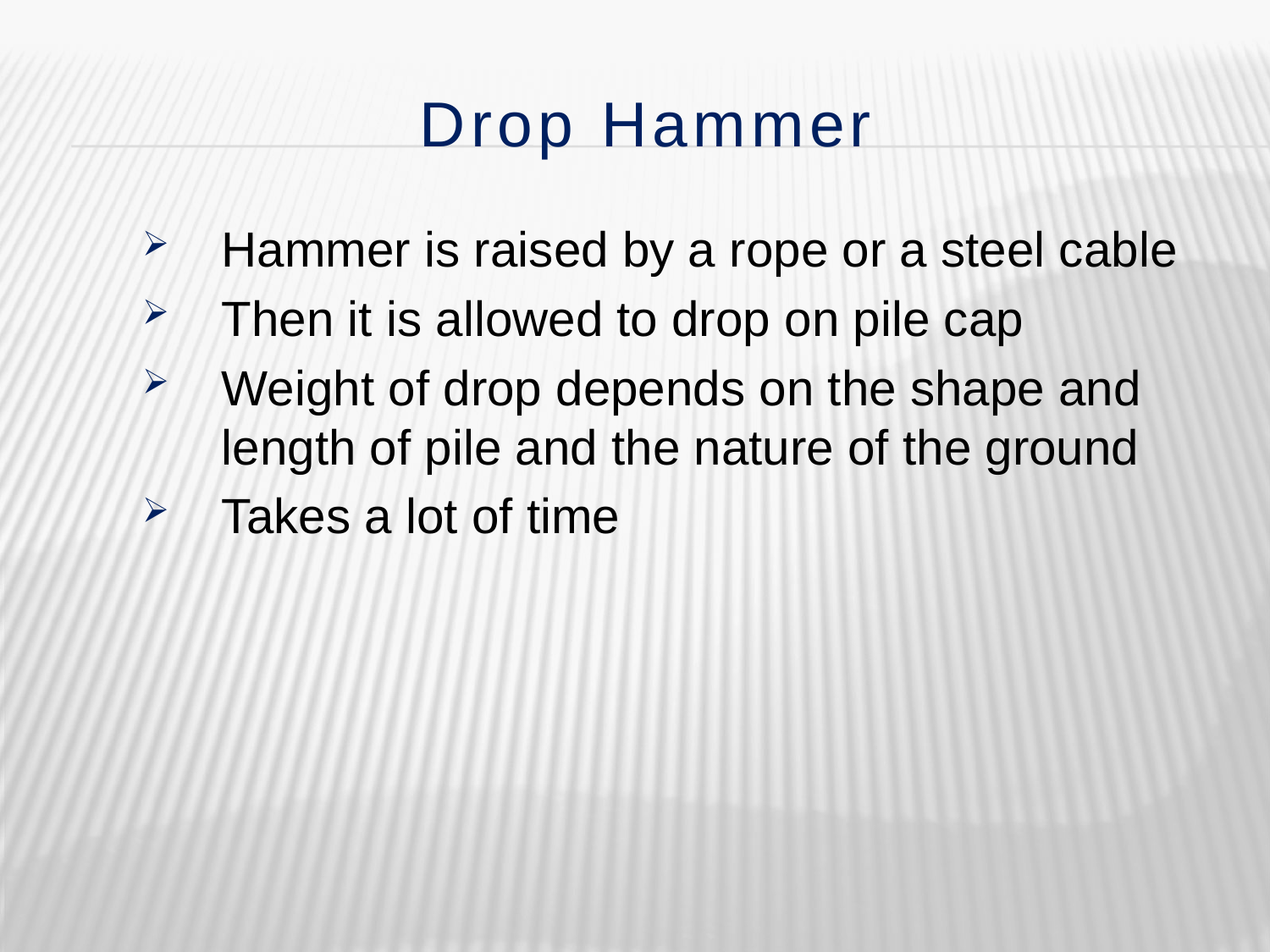

# Drop Hammer
Hammer is raised by a rope or a steel cable
Then it is allowed to drop on pile cap
Weight of drop depends on the shape and length of pile and the nature of the ground
Takes a lot of time